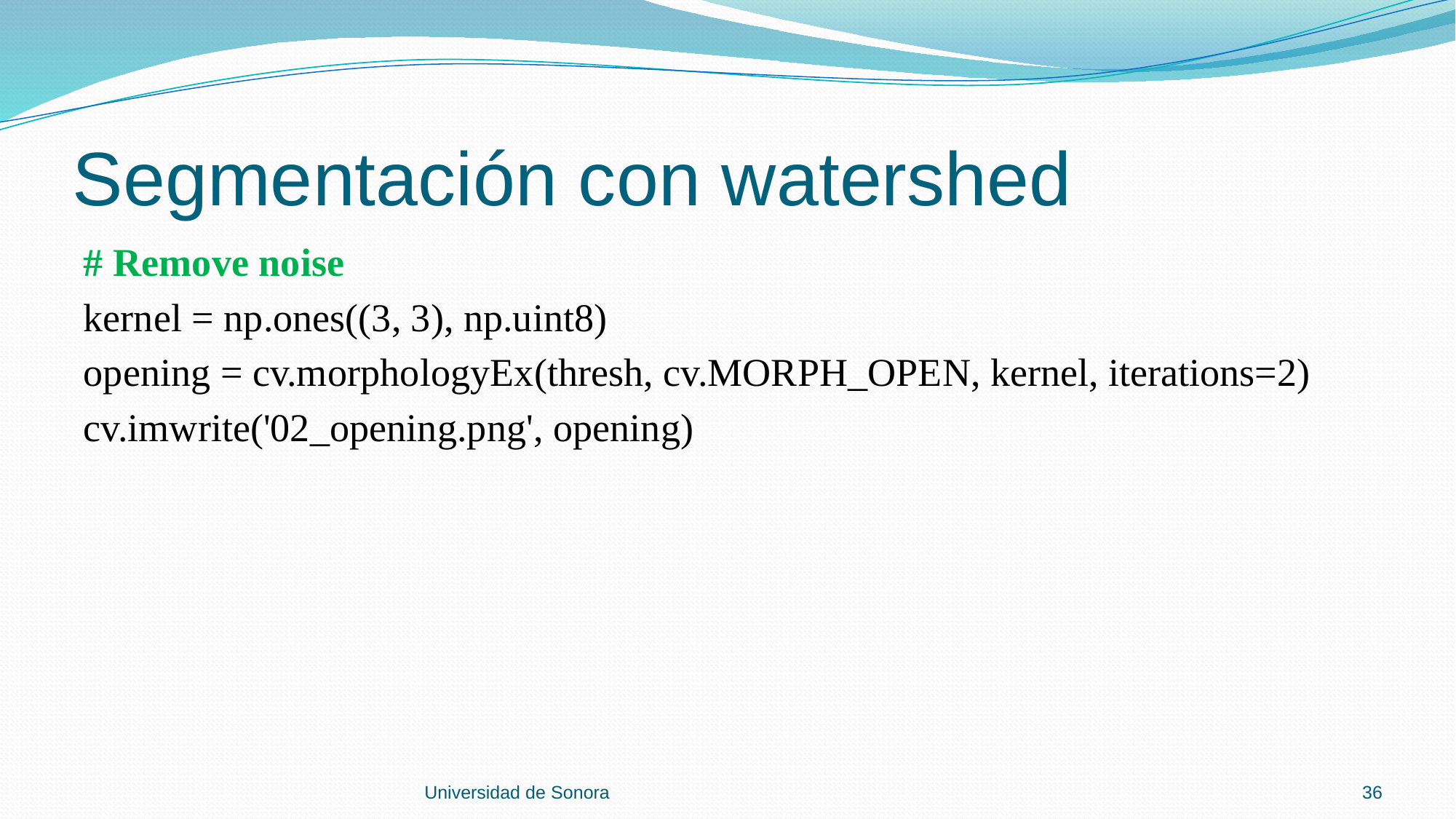

# Segmentación con watershed
# Remove noise
kernel = np.ones((3, 3), np.uint8)
opening = cv.morphologyEx(thresh, cv.MORPH_OPEN, kernel, iterations=2)
cv.imwrite('02_opening.png', opening)

Universidad de Sonora
36